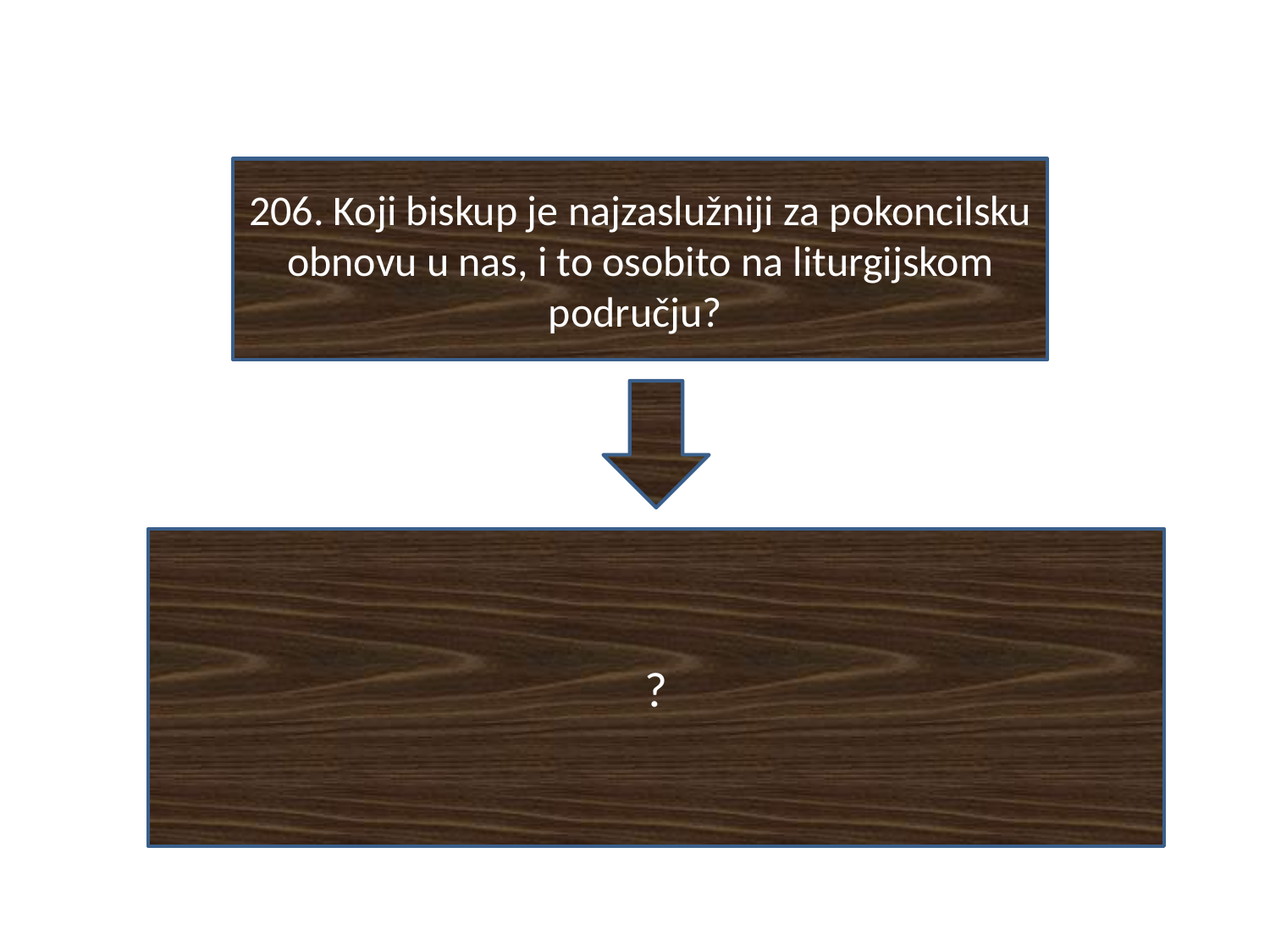

#
206. Koji biskup je najzaslužniji za pokoncilsku obnovu u nas, i to osobito na liturgijskom području?

?